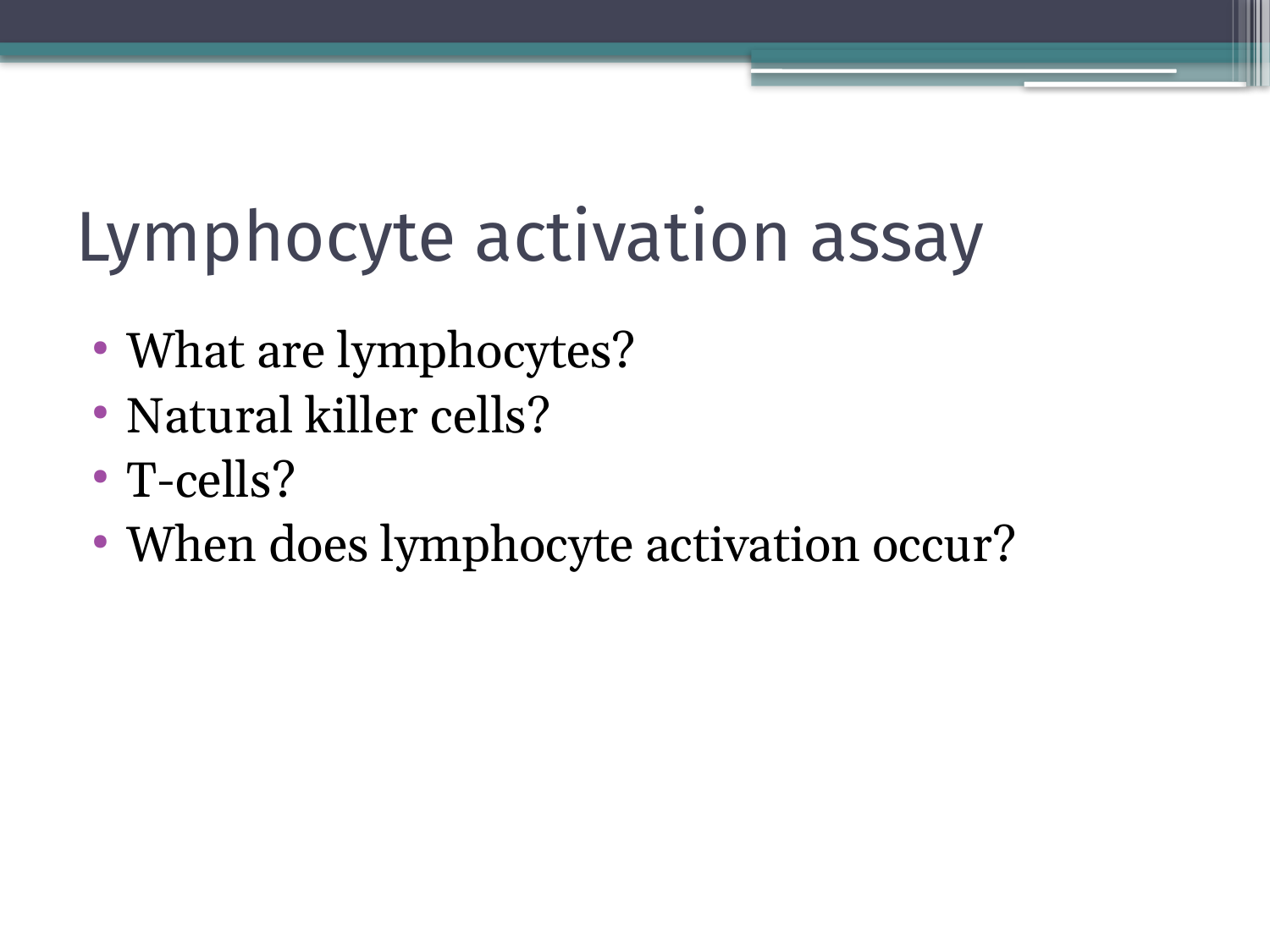

# Lymphocyte activation assay
What are lymphocytes?
Natural killer cells?
T-cells?
When does lymphocyte activation occur?